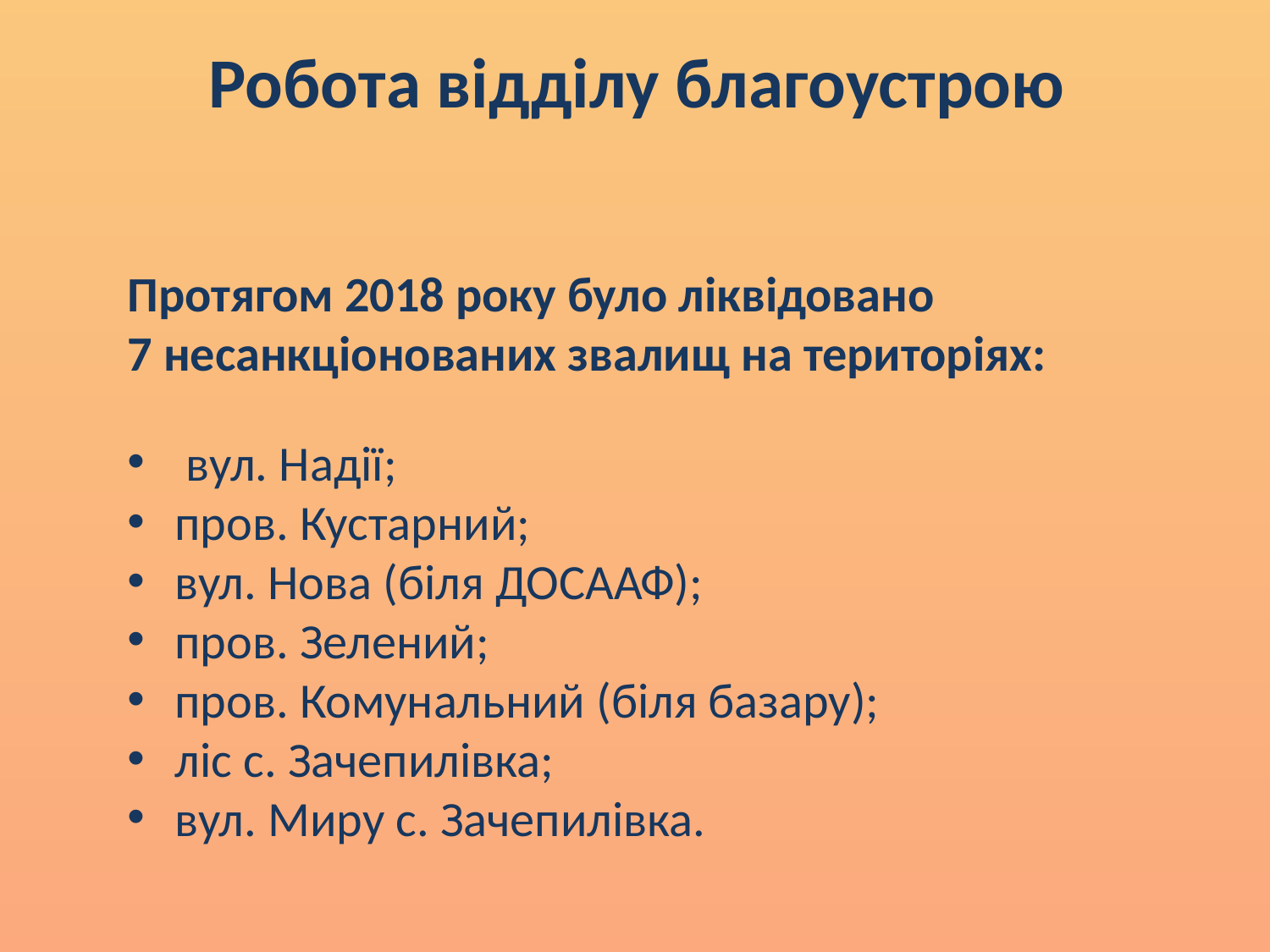

# Робота відділу благоустрою
Протягом 2018 року було ліквідовано
7 несанкціонованих звалищ на територіях:

 вул. Надії;
пров. Кустарний;
вул. Нова (біля ДОСААФ);
пров. Зелений;
пров. Комунальний (біля базару);
ліс с. Зачепилівка;
вул. Миру с. Зачепилівка.